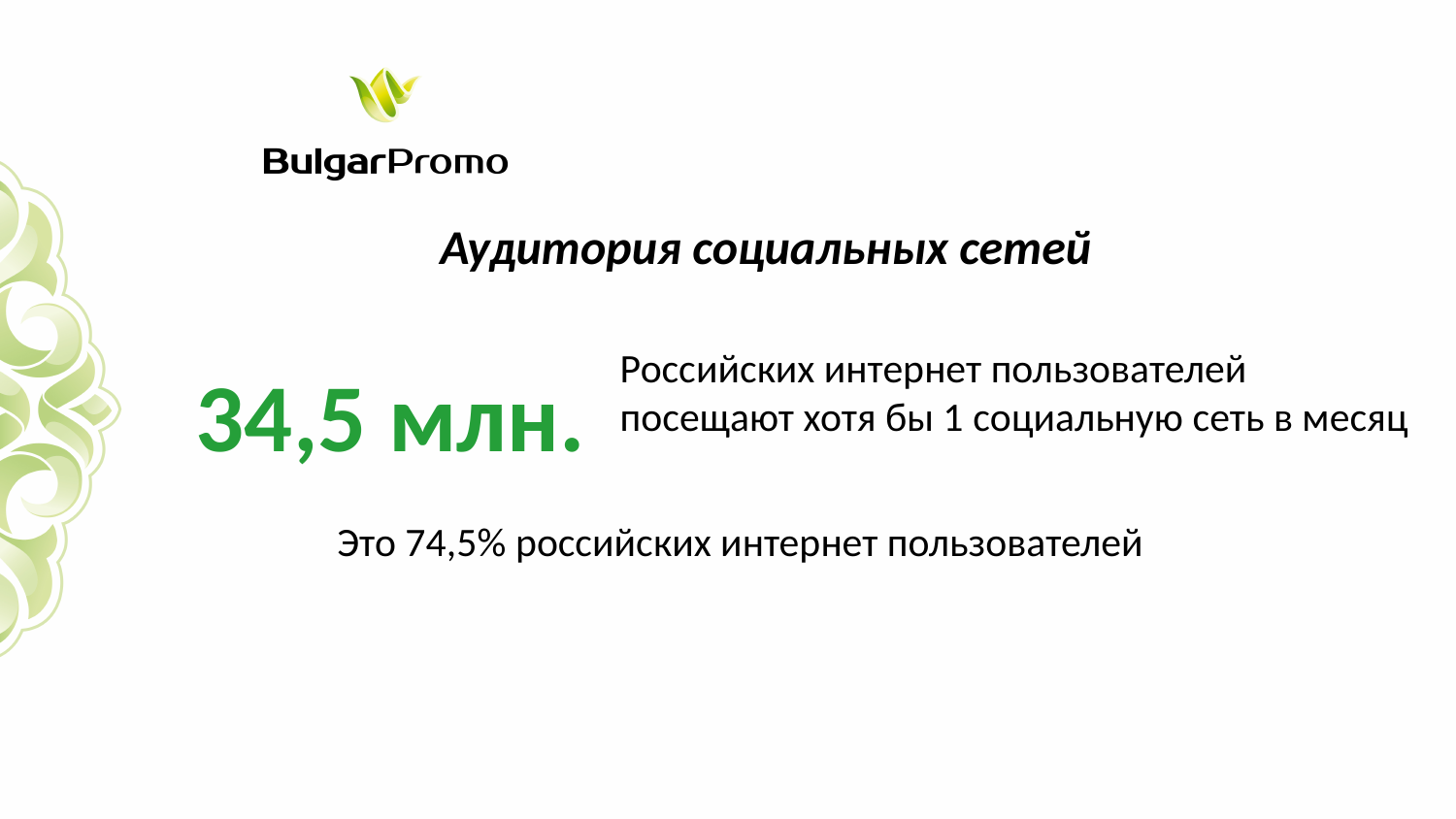

Аудитория социальных сетей

Российских интернет пользователей посещают хотя бы 1 социальную сеть в месяц
34,5 млн.
Это 74,5% российских интернет пользователей